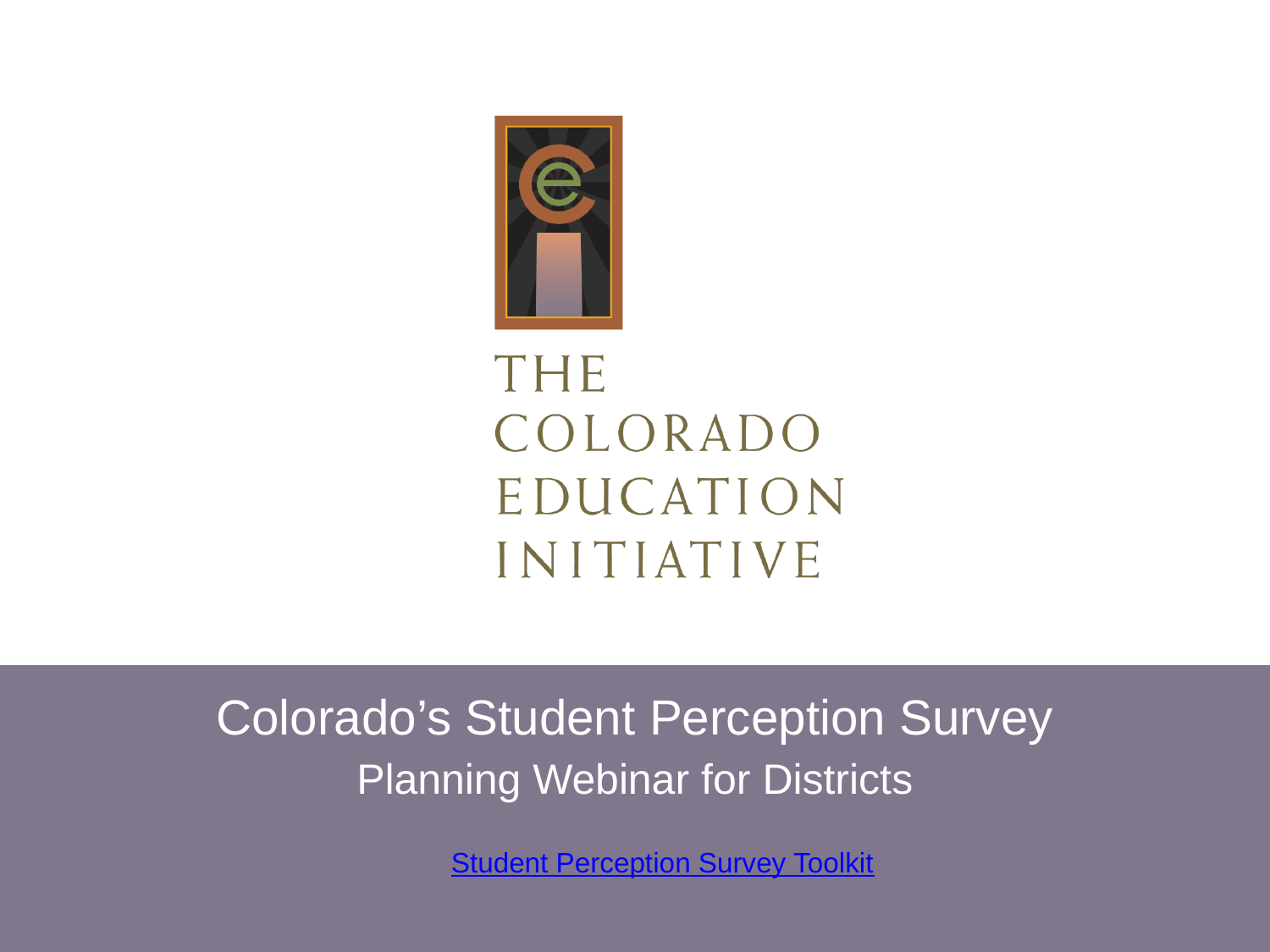

# Colorado’s Student Perception Survey
Planning Webinar for Districts
Student Perception Survey Toolkit